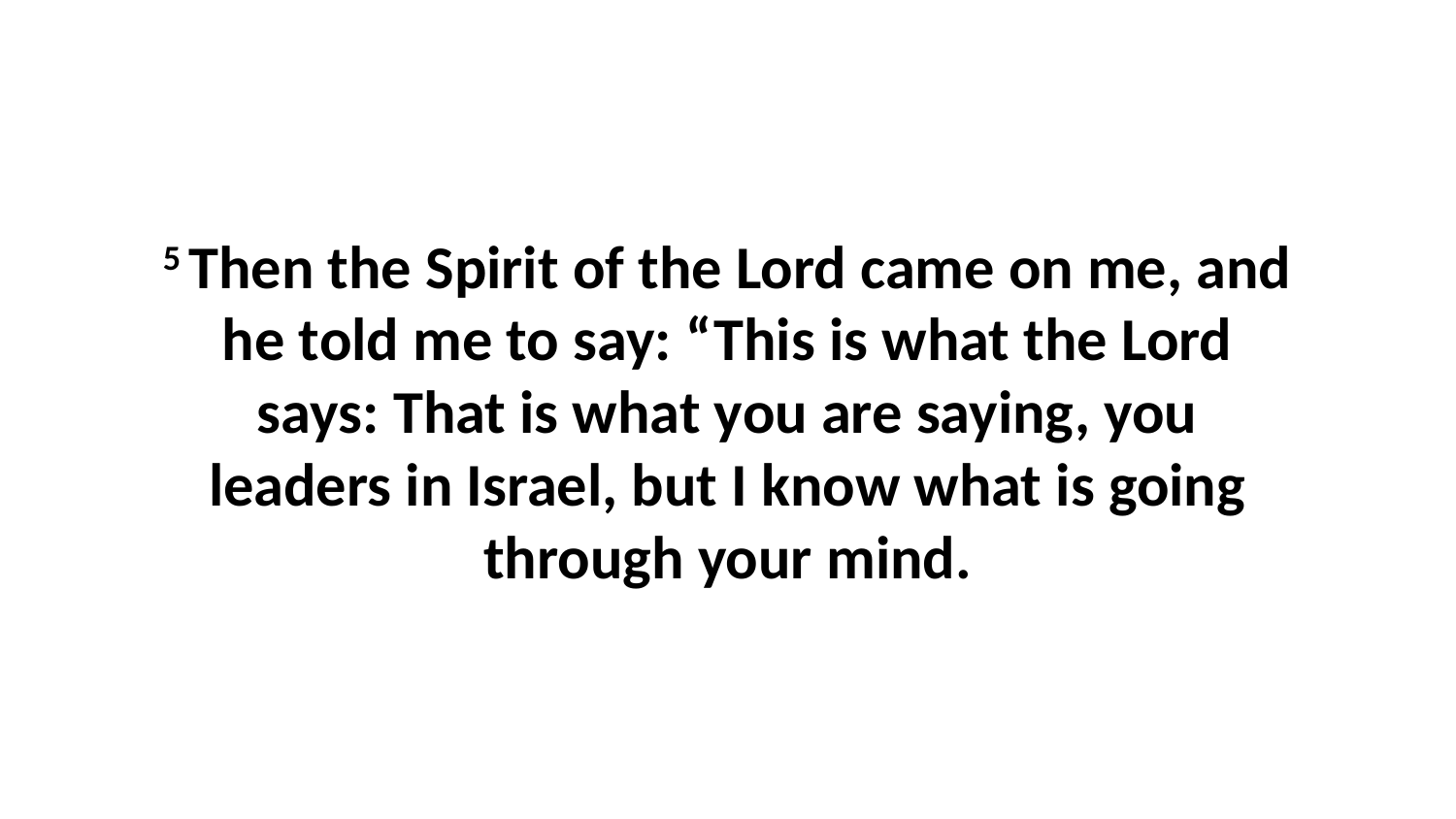

5 Then the Spirit of the Lord came on me, and he told me to say: “This is what the Lord says: That is what you are saying, you leaders in Israel, but I know what is going through your mind.